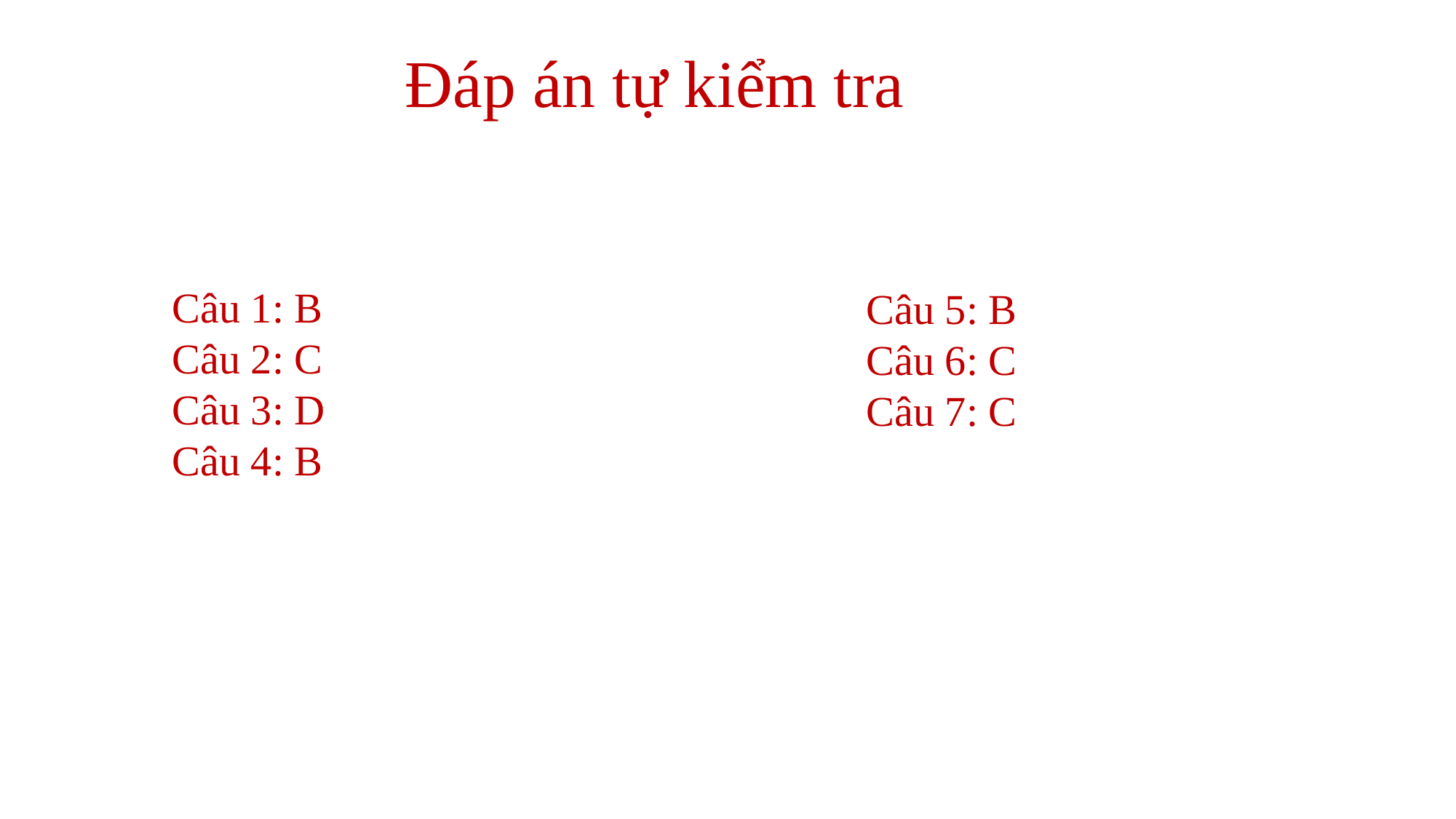

# Đáp án tự kiểm tra
Câu 1: B
Câu 2: C
Câu 3: D
Câu 4: B
Câu 5: B
Câu 6: C
Câu 7: C